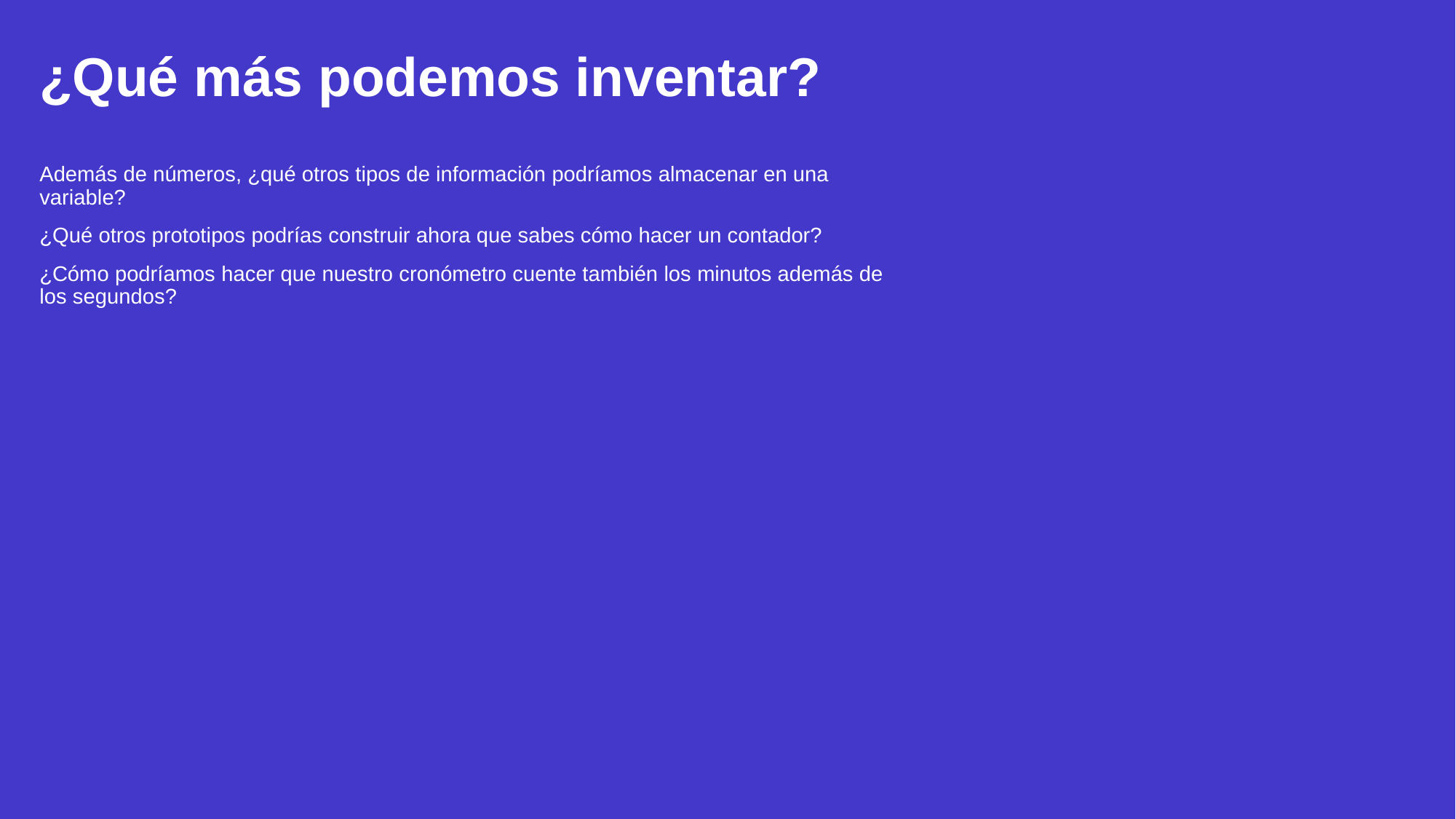

# ¿Qué más podemos inventar?
Además de números, ¿qué otros tipos de información podríamos almacenar en una variable?
¿Qué otros prototipos podrías construir ahora que sabes cómo hacer un contador?
¿Cómo podríamos hacer que nuestro cronómetro cuente también los minutos además de los segundos?